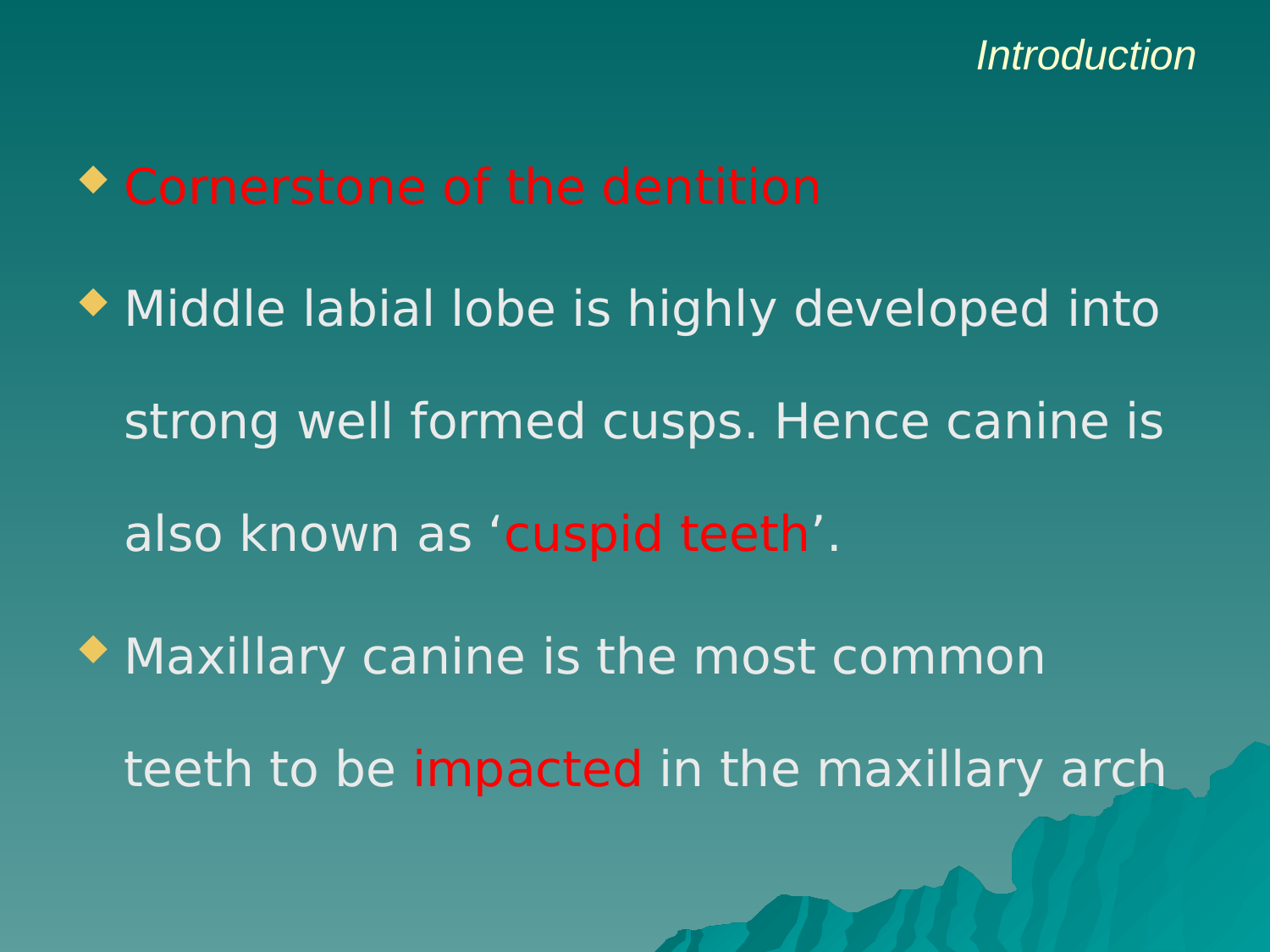

Introduction
Cornerstone of the dentition
Middle labial lobe is highly developed into strong well formed cusps. Hence canine is also known as ‘cuspid teeth’.
Maxillary canine is the most common teeth to be impacted in the maxillary arch